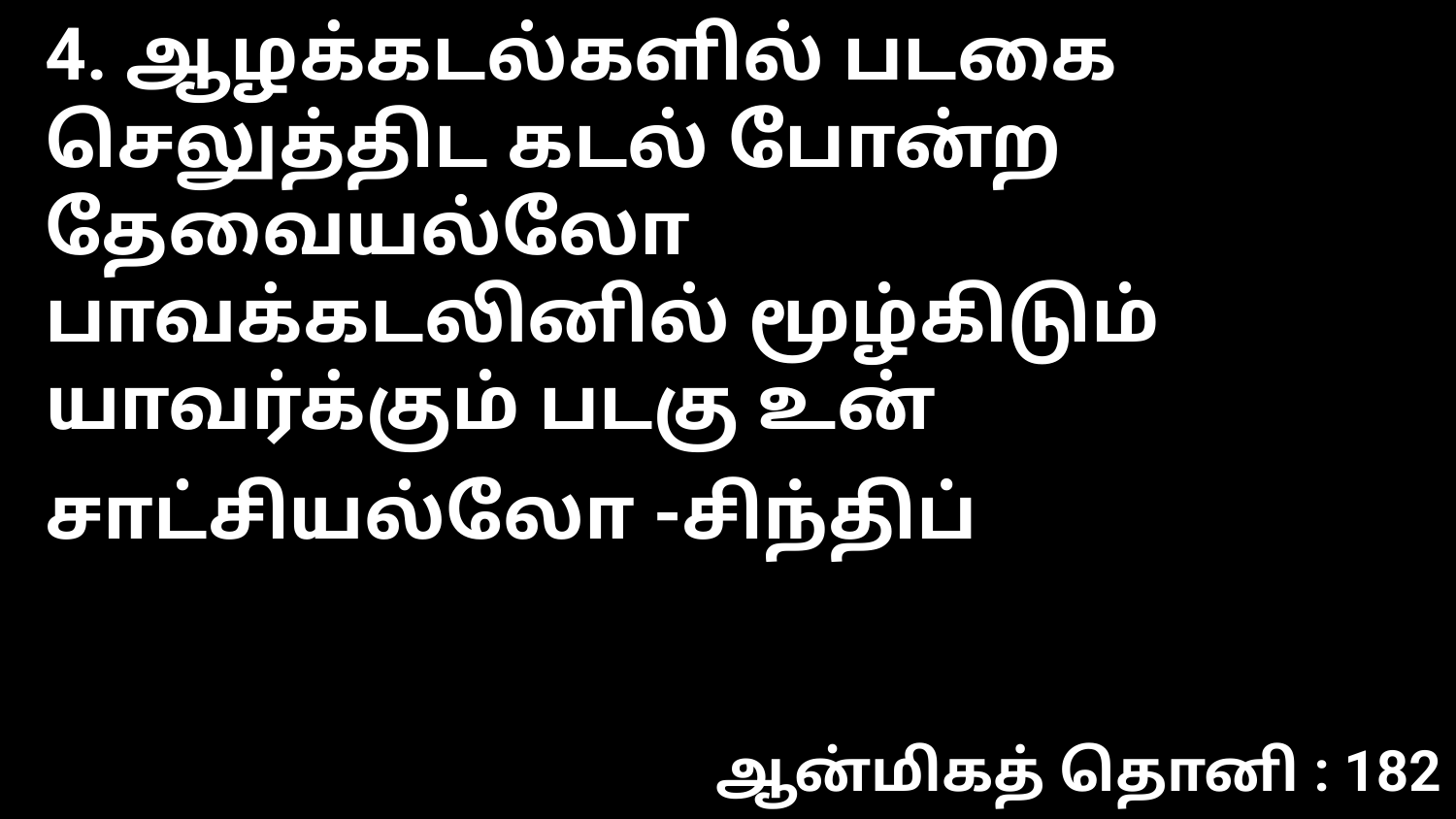

4. ஆழக்கடல்களில் படகை
செலுத்திட கடல் போன்ற
தேவையல்லோ
பாவக்கடலினில் மூழ்கிடும்
யாவர்க்கும் படகு உன்
சாட்சியல்லோ -சிந்திப்
ஆன்மிகத் தொனி : 182